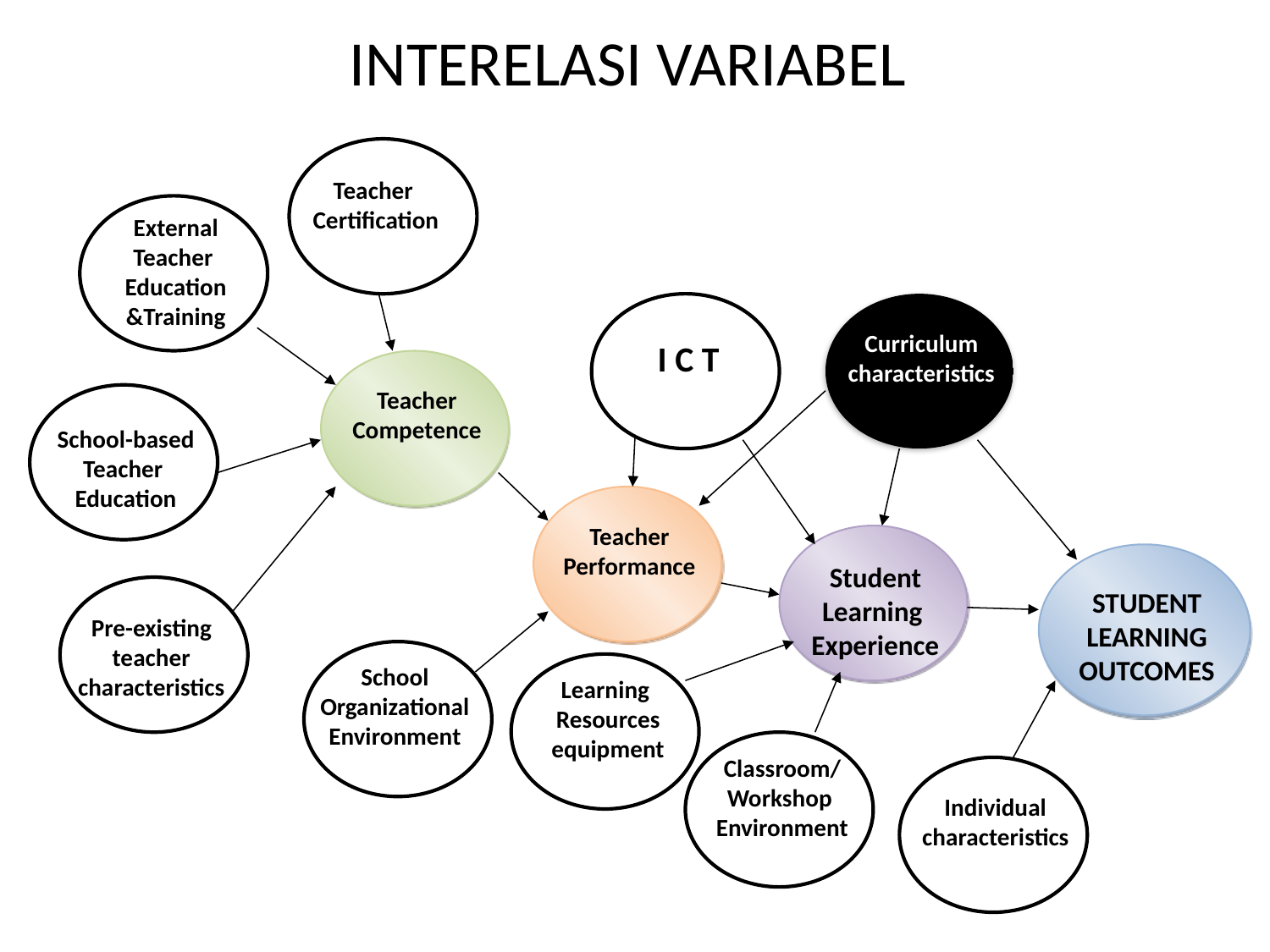

# INTERELASI VARIABEL

Teacher  Certification

External Teacher  Education &Training

I C T
Curriculum characteristics

Teacher Competence
School-based Teacher  Education

Teacher Performance

Student Learning  Experience

STUDENT LEARNING OUTCOMES
Pre-existing teacher characteristics

School Organizational Environment
Learning
Resources
equipment

Classroom/ Workshop  Environment

Individual characteristics